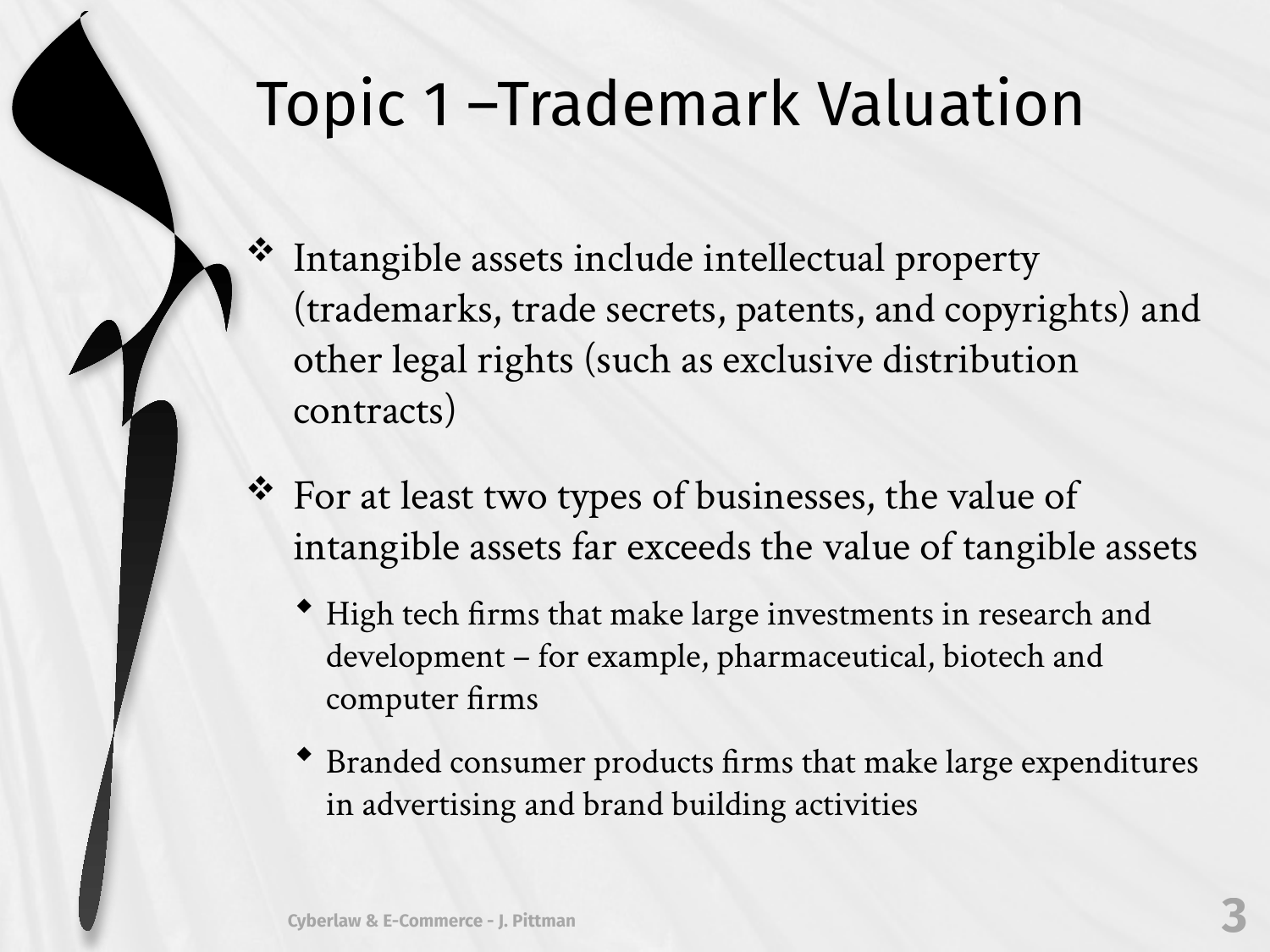

# Topic 1 –Trademark Valuation
Intangible assets include intellectual property (trademarks, trade secrets, patents, and copyrights) and other legal rights (such as exclusive distribution contracts)
For at least two types of businesses, the value of intangible assets far exceeds the value of tangible assets
High tech firms that make large investments in research and development – for example, pharmaceutical, biotech and computer firms
Branded consumer products firms that make large expenditures in advertising and brand building activities

3
Cyberlaw & E-Commerce - J. Pittman